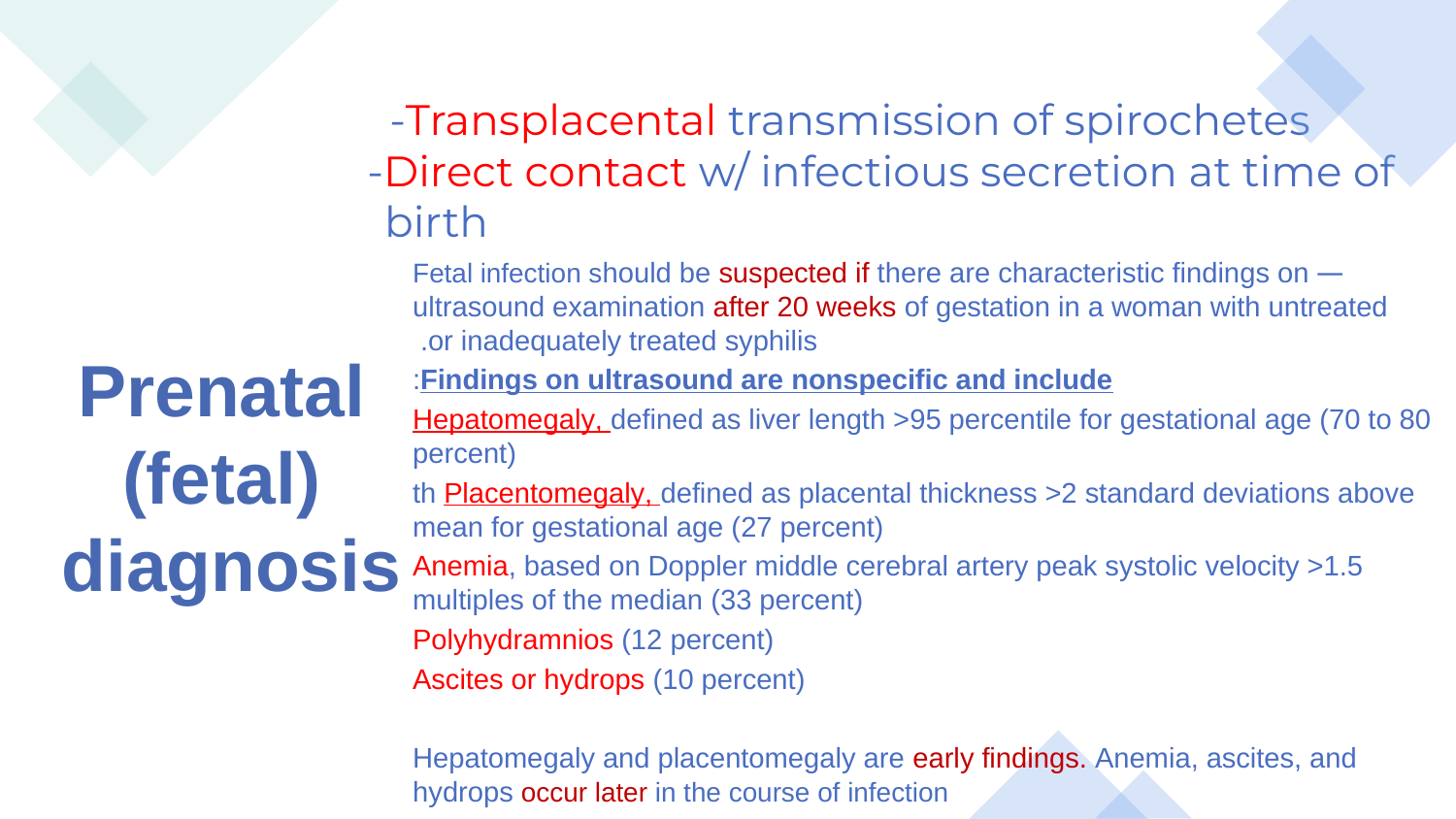

-Transplacental transmission of spirochetes
-Direct contact w/ infectious secretion at time of birth

— Fetal infection should be suspected if there are characteristic findings on ultrasound examination after 20 weeks of gestation in a woman with untreated or inadequately treated syphilis.
Findings on ultrasound are nonspecific and include:
Hepatomegaly, defined as liver length >95 percentile for gestational age (70 to 80 percent)
th Placentomegaly, defined as placental thickness >2 standard deviations above mean for gestational age (27 percent)
Anemia, based on Doppler middle cerebral artery peak systolic velocity >1.5 multiples of the median (33 percent)
Polyhydramnios (12 percent)
Ascites or hydrops (10 percent)

Hepatomegaly and placentomegaly are early findings. Anemia, ascites, and hydrops occur later in the course of infection
Prenatal
(fetal)
diagnosis